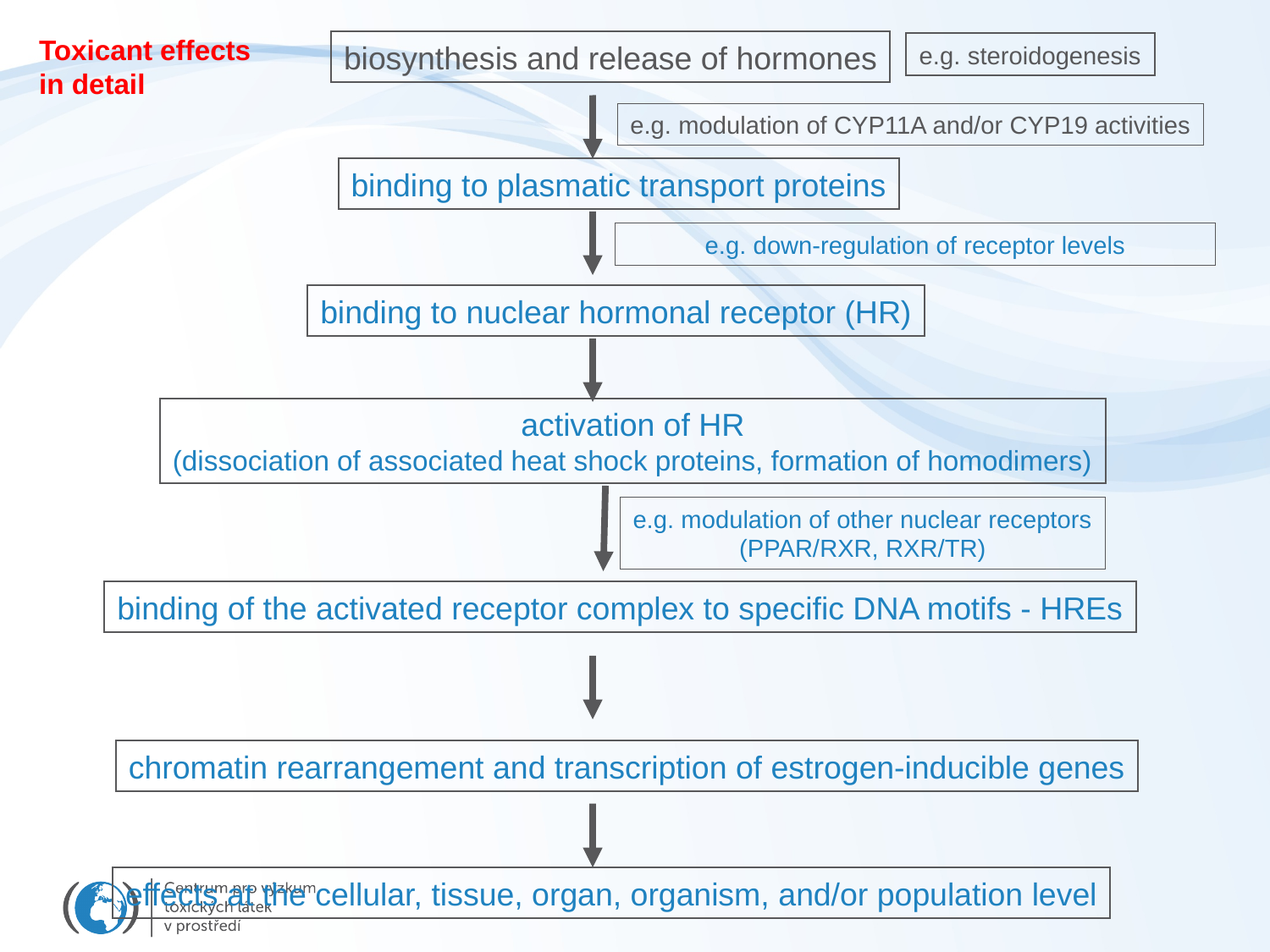

Toxicant effects
in detail
biosynthesis and release of hormones
e.g. steroidogenesis

e.g. modulation of CYP11A and/or CYP19 activities
binding to plasmatic transport proteins

e.g. down-regulation of receptor levels
binding to nuclear hormonal receptor (HR)

activation of HR
(dissociation of associated heat shock proteins, formation of homodimers)

e.g. modulation of other nuclear receptors
(PPAR/RXR, RXR/TR)
binding of the activated receptor complex to specific DNA motifs - HREs

chromatin rearrangement and transcription of estrogen-inducible genes

effects at the cellular, tissue, organ, organism, and/or population level